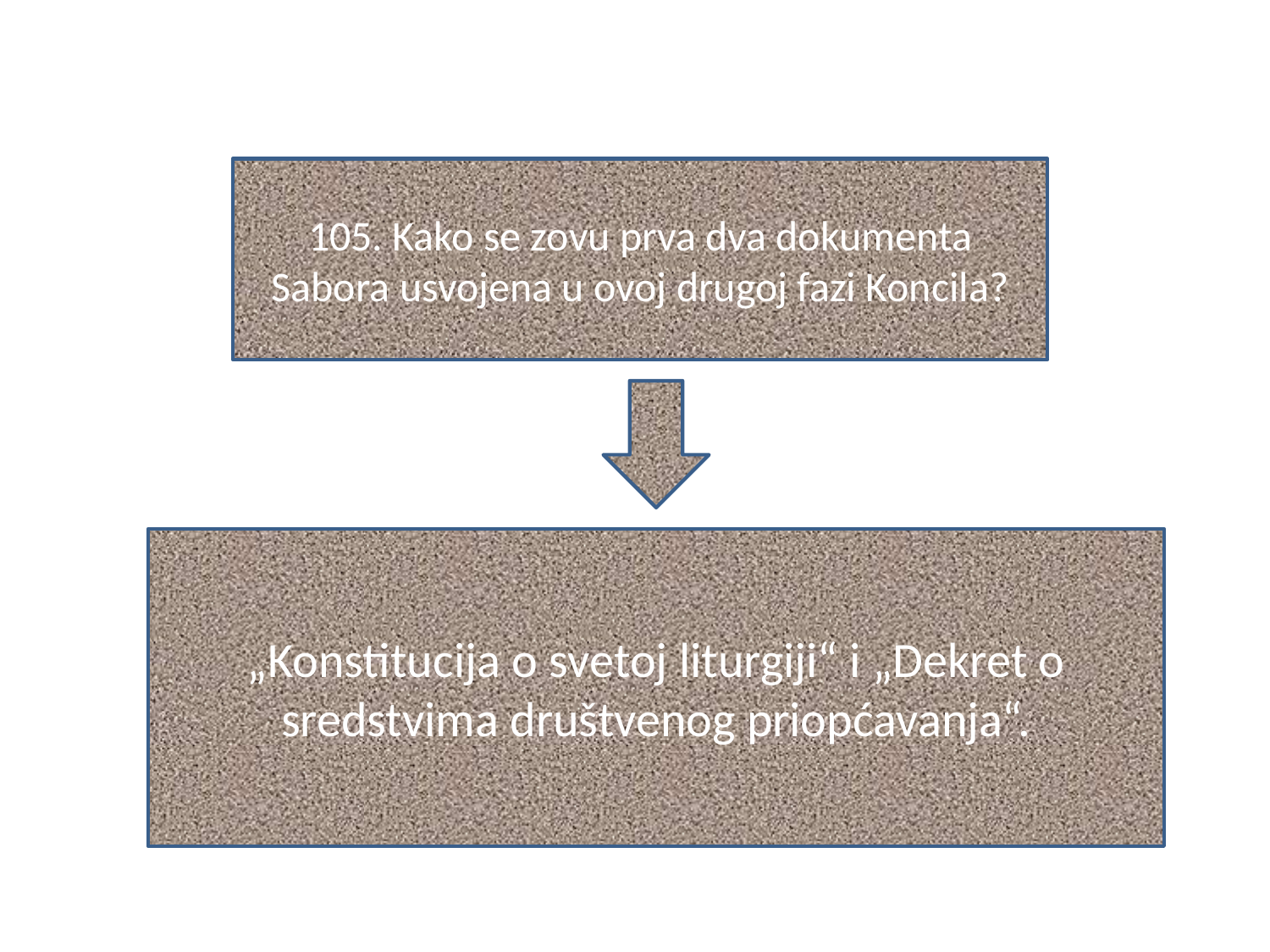

#
105. Kako se zovu prva dva dokumenta Sabora usvojena u ovoj drugoj fazi Koncila?

„Konstitucija o svetoj liturgiji“ i „Dekret o sredstvima društvenog priopćavanja“.